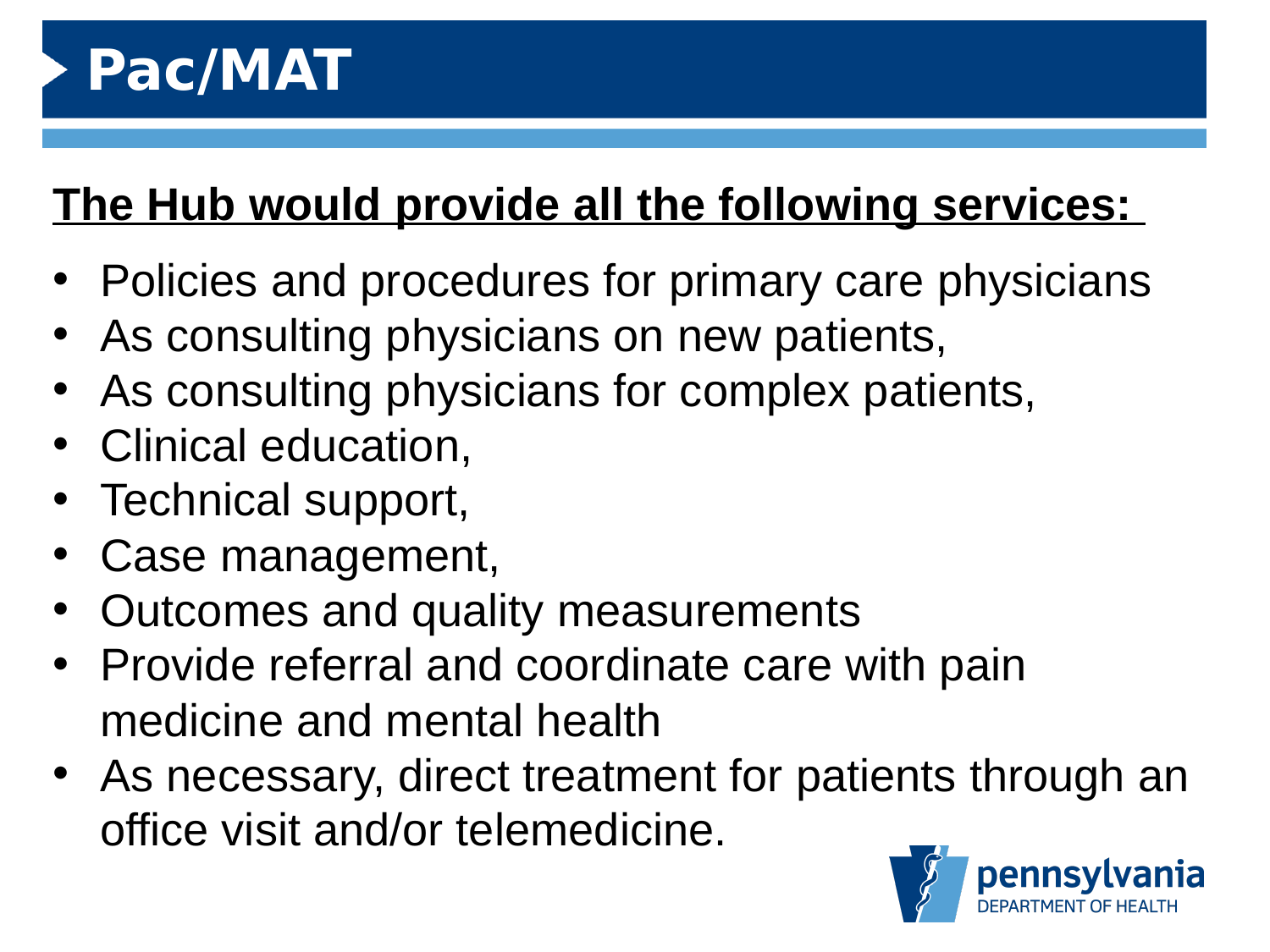

Pac/MAT
The Hub would provide all the following services:

Policies and procedures for primary care physicians
As consulting physicians on new patients,
As consulting physicians for complex patients,
Clinical education,
Technical support,
Case management,
Outcomes and quality measurements
Provide referral and coordinate care with pain medicine and mental health
As necessary, direct treatment for patients through an office visit and/or telemedicine.